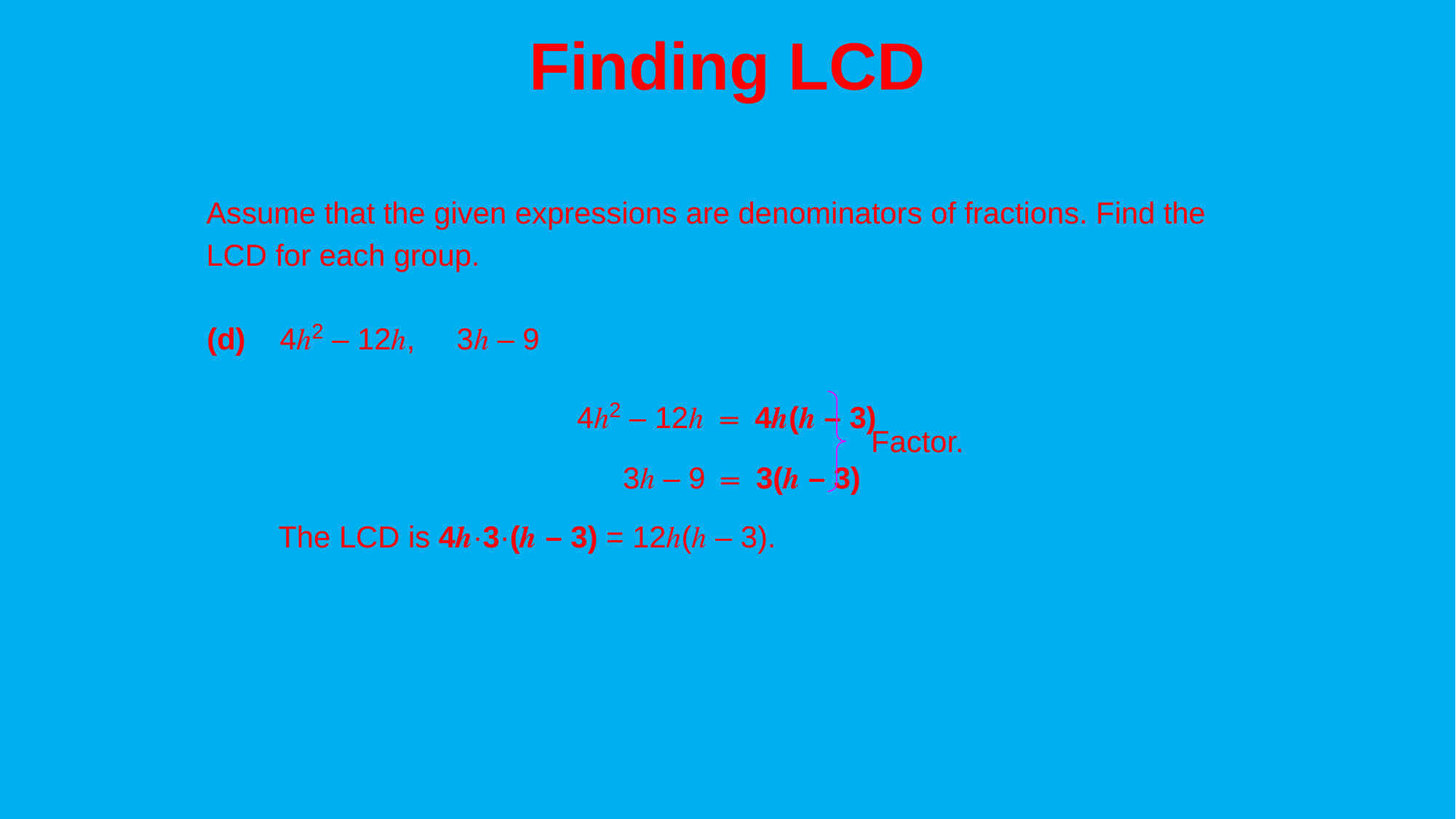

# Finding LCD
Assume that the given expressions are denominators of fractions. Find the
LCD for each group.
(d)	4h2 – 12h,     3h – 9

			 4h2 – 12h  =  4h(h – 3)

			        3h – 9  =  3(h – 3)

The LCD is 4h·3·(h – 3) = 12h(h – 3).

Factor.